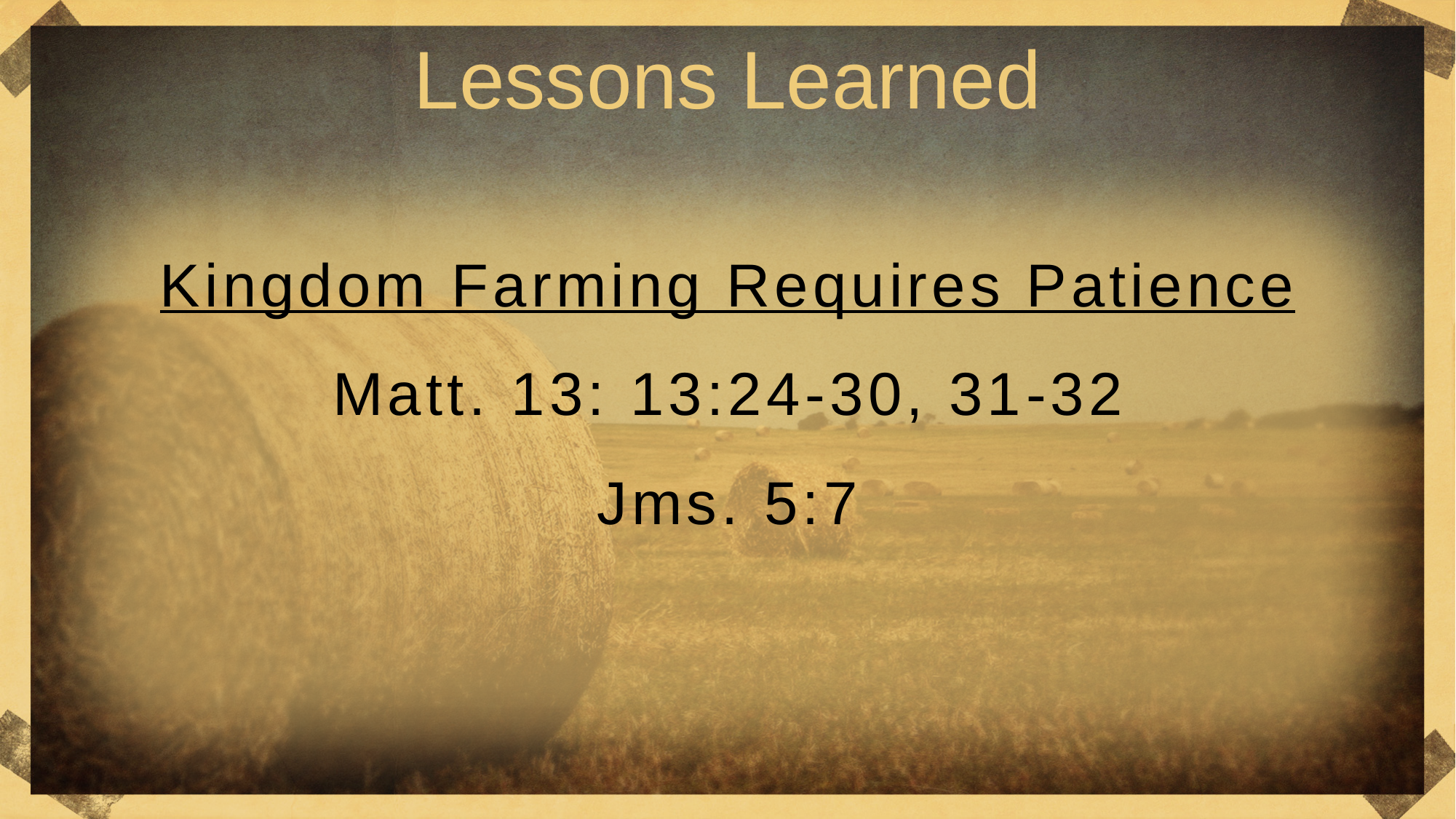

Lessons Learned

Kingdom Farming Requires Patience
Matt. 13: 13:24-30, 31-32
Jms. 5:7